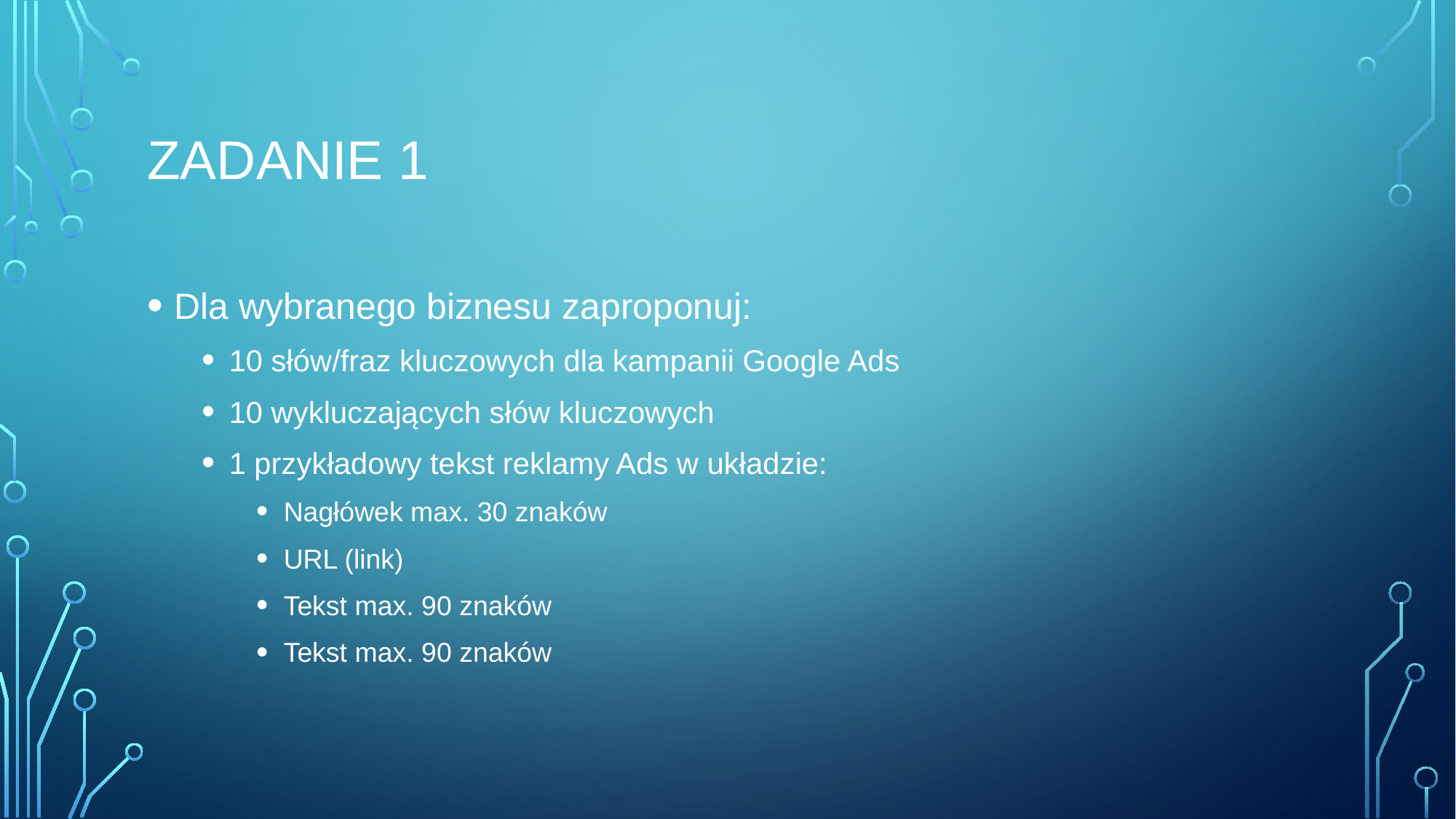

# Zadanie 1
Dla wybranego biznesu zaproponuj:
10 słów/fraz kluczowych dla kampanii Google Ads
10 wykluczających słów kluczowych
1 przykładowy tekst reklamy Ads w układzie:
Nagłówek max. 30 znaków
URL (link)
Tekst max. 90 znaków
Tekst max. 90 znaków